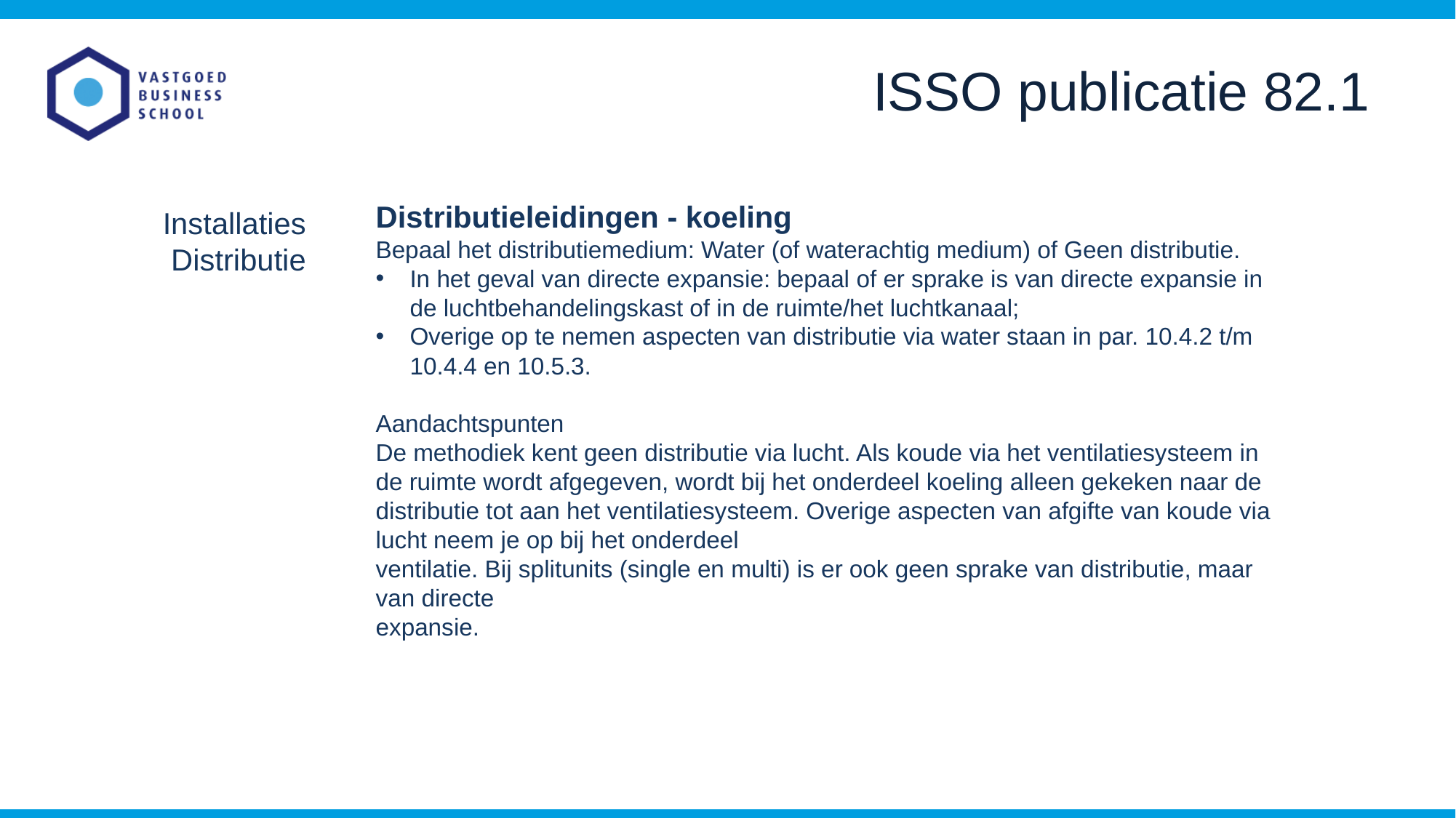

ISSO publicatie 82.1
Distributieleidingen - koeling
Bepaal het distributiemedium: Water (of waterachtig medium) of Geen distributie.
In het geval van directe expansie: bepaal of er sprake is van directe expansie in de luchtbehandelingskast of in de ruimte/het luchtkanaal;
Overige op te nemen aspecten van distributie via water staan in par. 10.4.2 t/m 10.4.4 en 10.5.3.

Aandachtspunten
De methodiek kent geen distributie via lucht. Als koude via het ventilatiesysteem in de ruimte wordt afgegeven, wordt bij het onderdeel koeling alleen gekeken naar de distributie tot aan het ventilatiesysteem. Overige aspecten van afgifte van koude via lucht neem je op bij het onderdeel
ventilatie. Bij splitunits (single en multi) is er ook geen sprake van distributie, maar van directe
expansie.

Installaties
Distributie